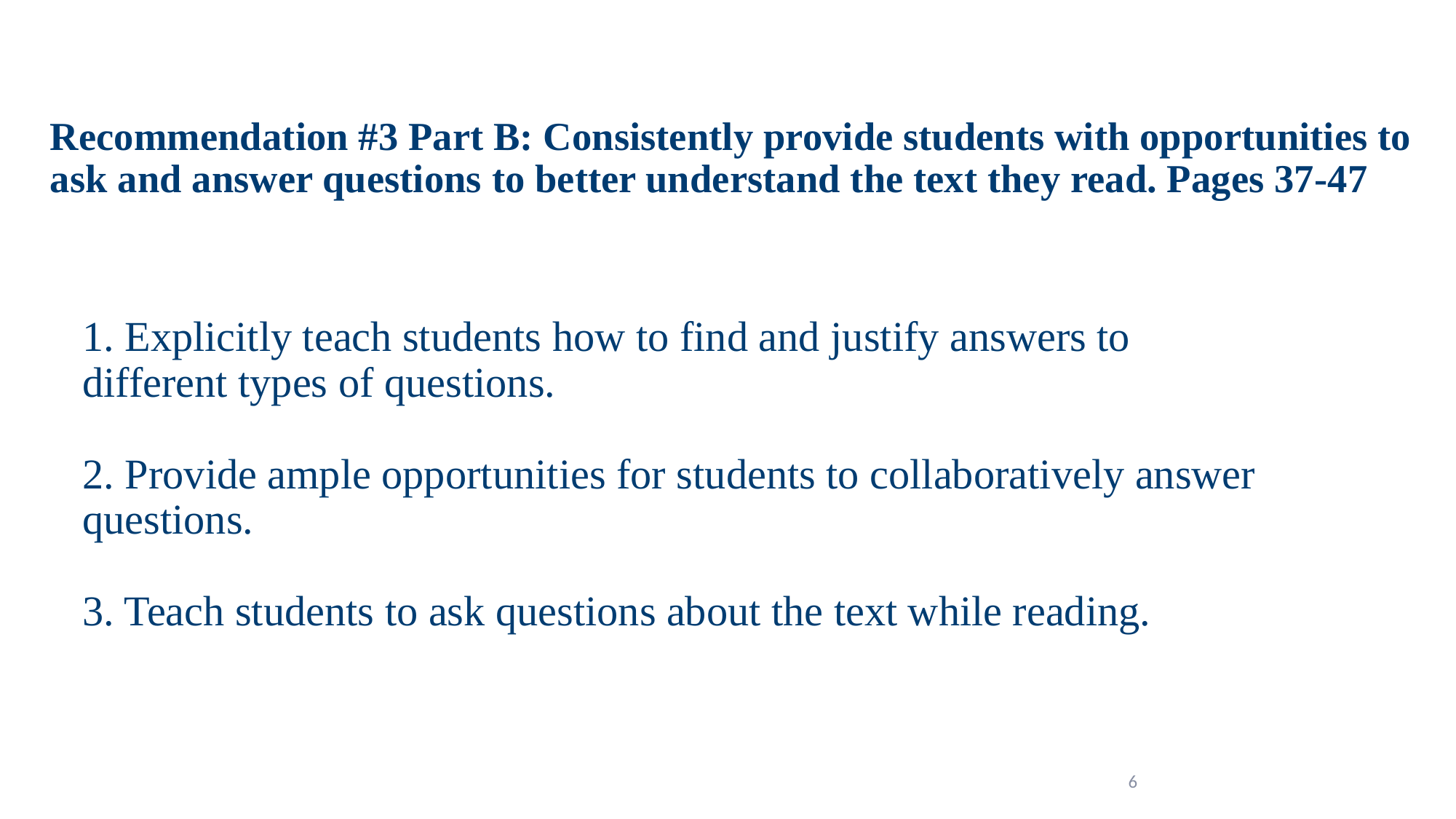

# Recommendation #3 Part B: Consistently provide students with opportunities to ask and answer questions to better understand the text they read. Pages 37-47

1. Explicitly teach students how to find and justify answers to different types of questions.

2. Provide ample opportunities for students to collaboratively answer questions.

3. Teach students to ask questions about the text while reading.

6